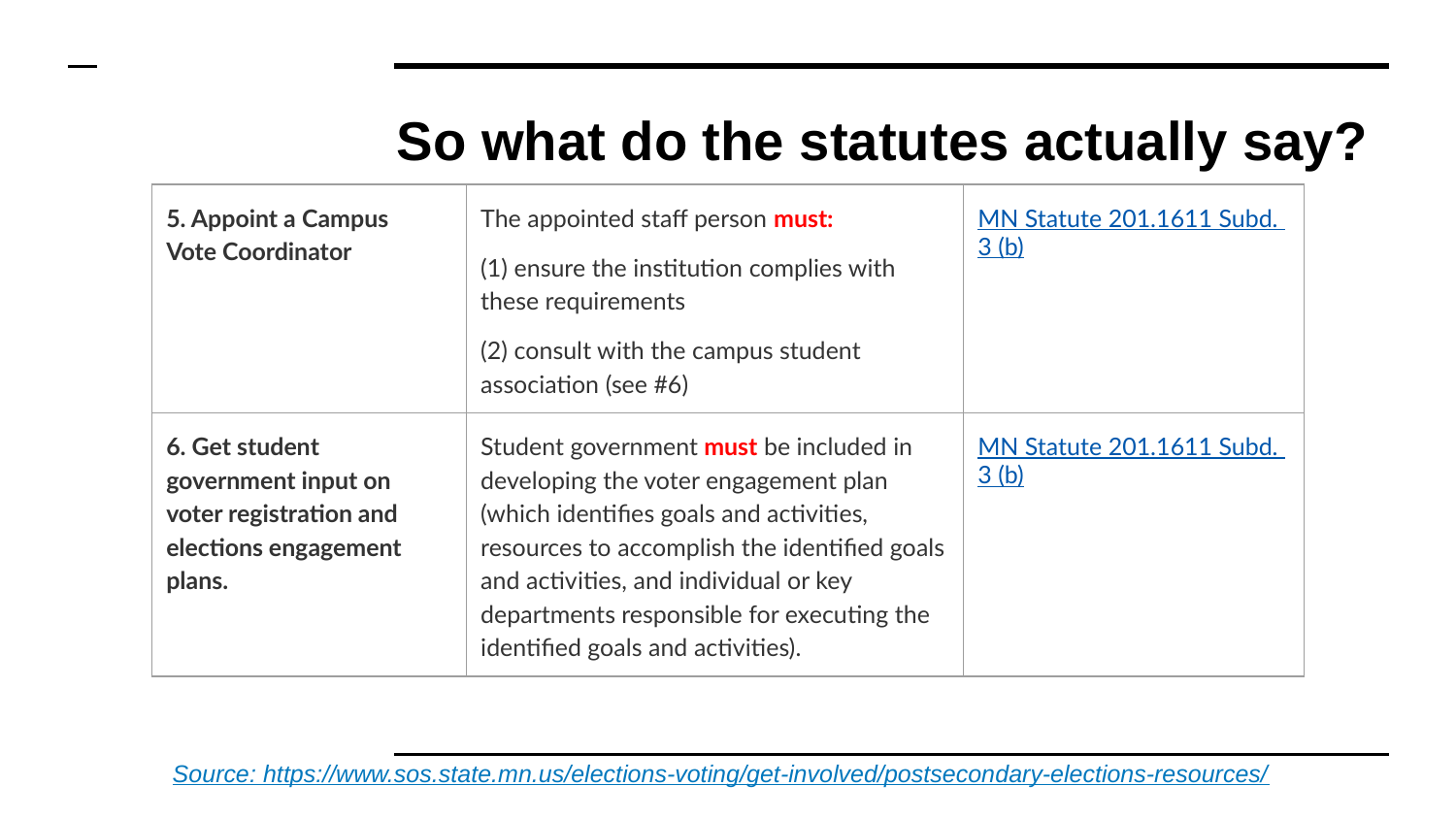

# So what do the statutes actually say?
| 5. Appoint a Campus Vote Coordinator | The appointed staff person must: (1) ensure the institution complies with these requirements (2) consult with the campus student association (see #6) | MN Statute 201.1611 Subd. 3 (b) |
| --- | --- | --- |
| 6. Get student government input on voter registration and elections engagement plans. | Student government must be included in developing the voter engagement plan (which identifies goals and activities, resources to accomplish the identified goals and activities, and individual or key departments responsible for executing the identified goals and activities). | MN Statute 201.1611 Subd. 3 (b) |
Source: https://www.sos.state.mn.us/elections-voting/get-involved/postsecondary-elections-resources/